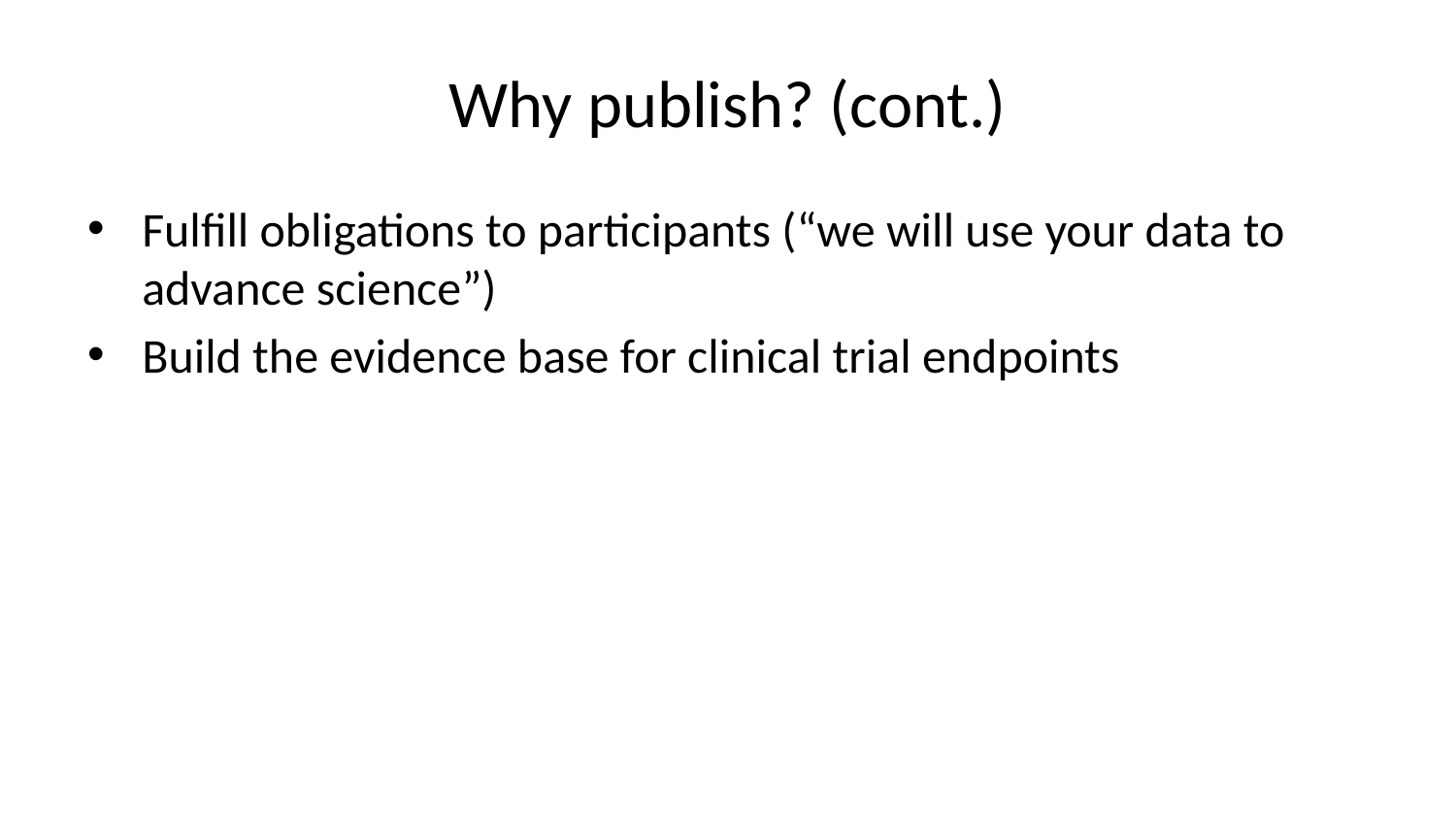

# Why publish? (cont.)
Fulfill obligations to participants (“we will use your data to advance science”)
Build the evidence base for clinical trial endpoints